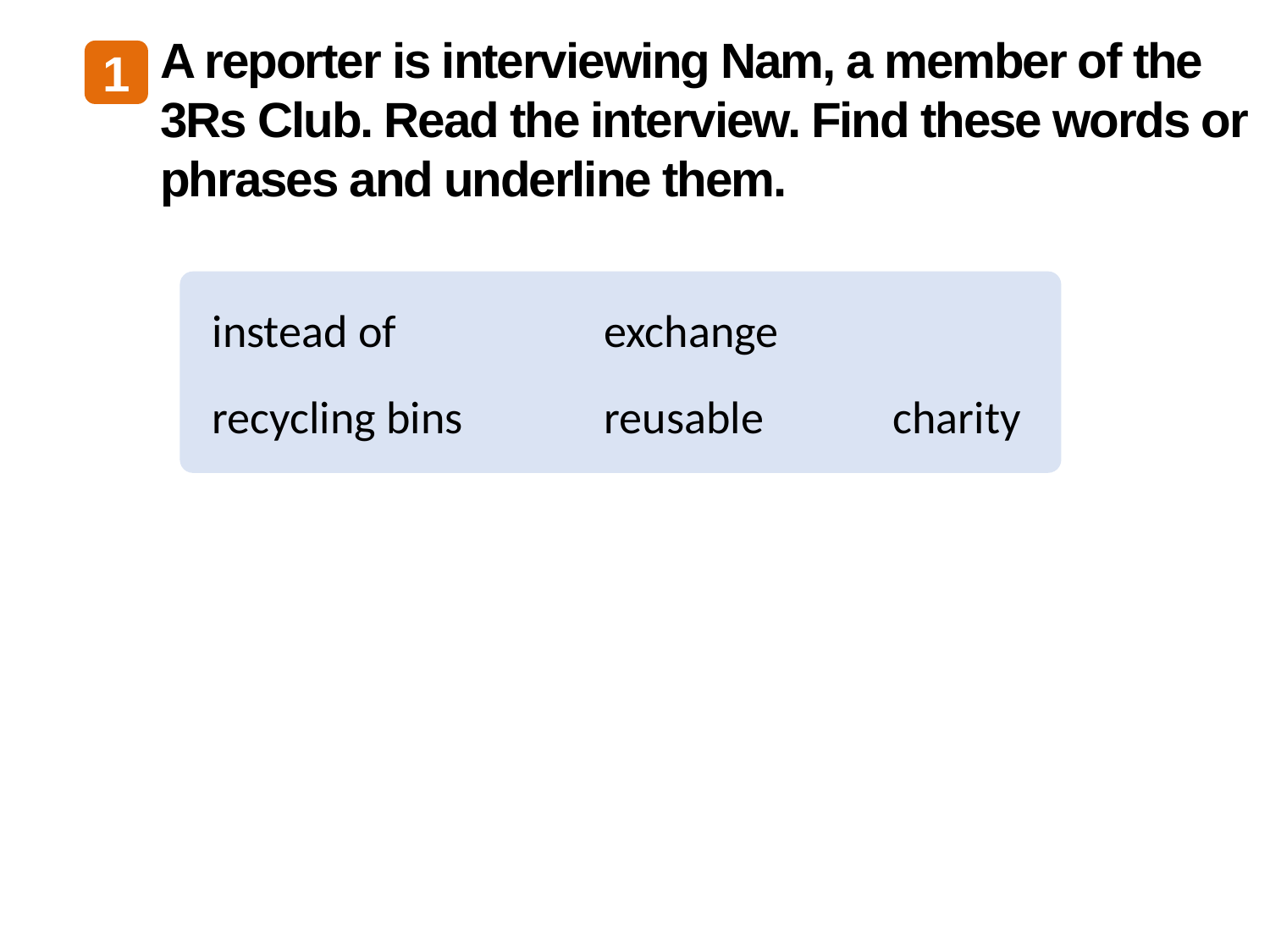

A reporter is interviewing Nam, a member of the 3Rs Club. Read the interview. Find these words or phrases and underline them.
1

instead of
exchange
recycling bins
reusable
charity